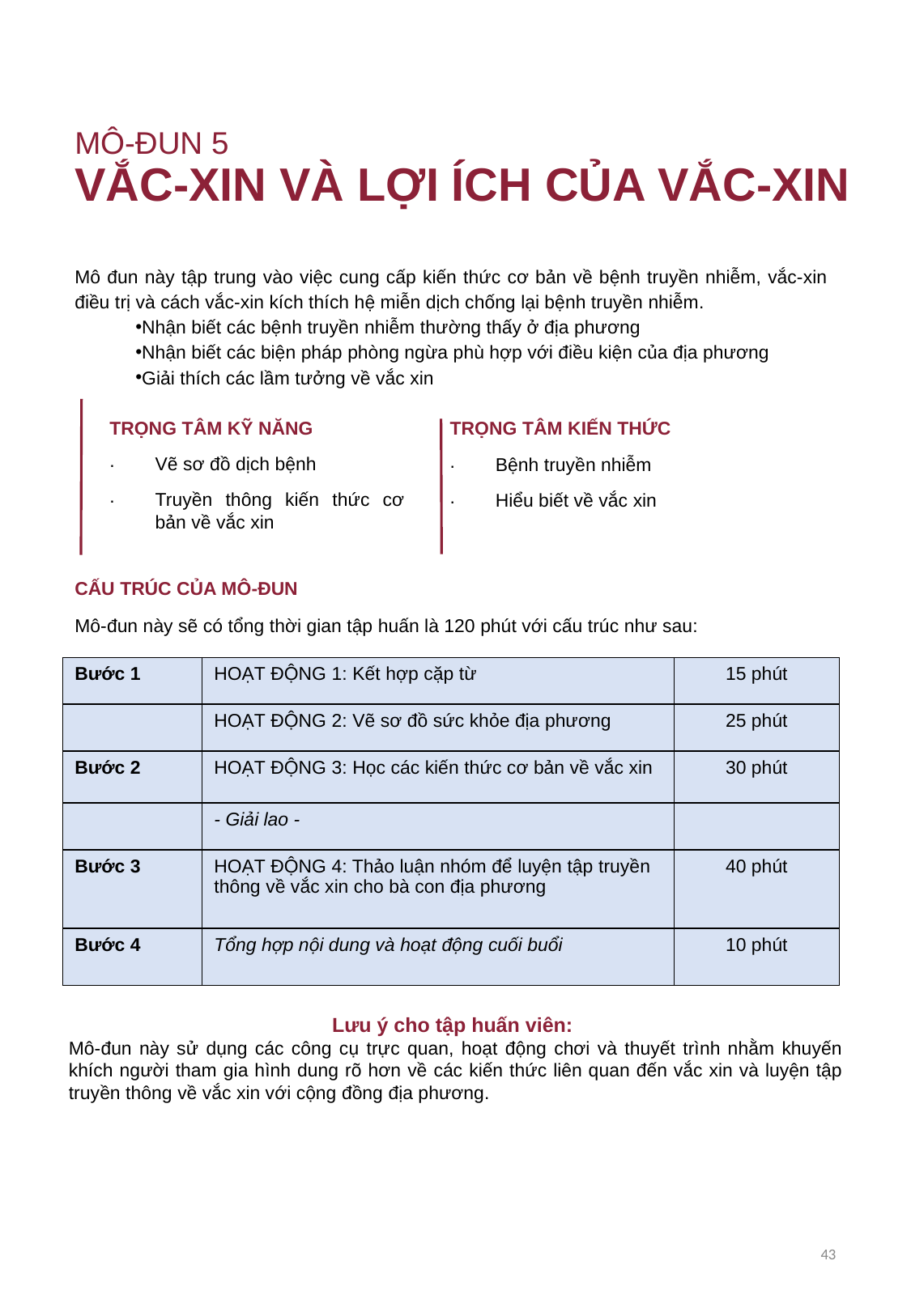

# MÔ-ĐUN 5 VẮC-XIN VÀ LỢI ÍCH CỦA VẮC-XIN
Mô đun này tập trung vào việc cung cấp kiến thức cơ bản về bệnh truyền nhiễm, vắc-xin điều trị và cách vắc-xin kích thích hệ miễn dịch chống lại bệnh truyền nhiễm.
Nhận biết các bệnh truyền nhiễm thường thấy ở địa phương
Nhận biết các biện pháp phòng ngừa phù hợp với điều kiện của địa phương
Giải thích các lầm tưởng về vắc xin
TRỌNG TÂM KỸ NĂNG
Vẽ sơ đồ dịch bệnh
Truyền thông kiến thức cơ bản về vắc xin
TRỌNG TÂM KIẾN THỨC
Bệnh truyền nhiễm
Hiểu biết về vắc xin

CẤU TRÚC CỦA MÔ-ĐUN
Mô-đun này sẽ có tổng thời gian tập huấn là 120 phút với cấu trúc như sau:
| Bước 1 | HOẠT ĐỘNG 1: Kết hợp cặp từ | 15 phút |
| --- | --- | --- |
|  | HOẠT ĐỘNG 2: Vẽ sơ đồ sức khỏe địa phương | 25 phút |
| Bước 2 | HOẠT ĐỘNG 3: Học các kiến thức cơ bản về vắc xin | 30 phút |
|  | - Giải lao - |  |
| Bước 3 | HOẠT ĐỘNG 4: Thảo luận nhóm để luyện tập truyền thông về vắc xin cho bà con địa phương | 40 phút |
| Bước 4 | Tổng hợp nội dung và hoạt động cuối buổi | 10 phút |
Lưu ý cho tập huấn viên:
Mô-đun này sử dụng các công cụ trực quan, hoạt động chơi và thuyết trình nhằm khuyến khích người tham gia hình dung rõ hơn về các kiến thức liên quan đến vắc xin và luyện tập truyền thông về vắc xin với cộng đồng địa phương.
43